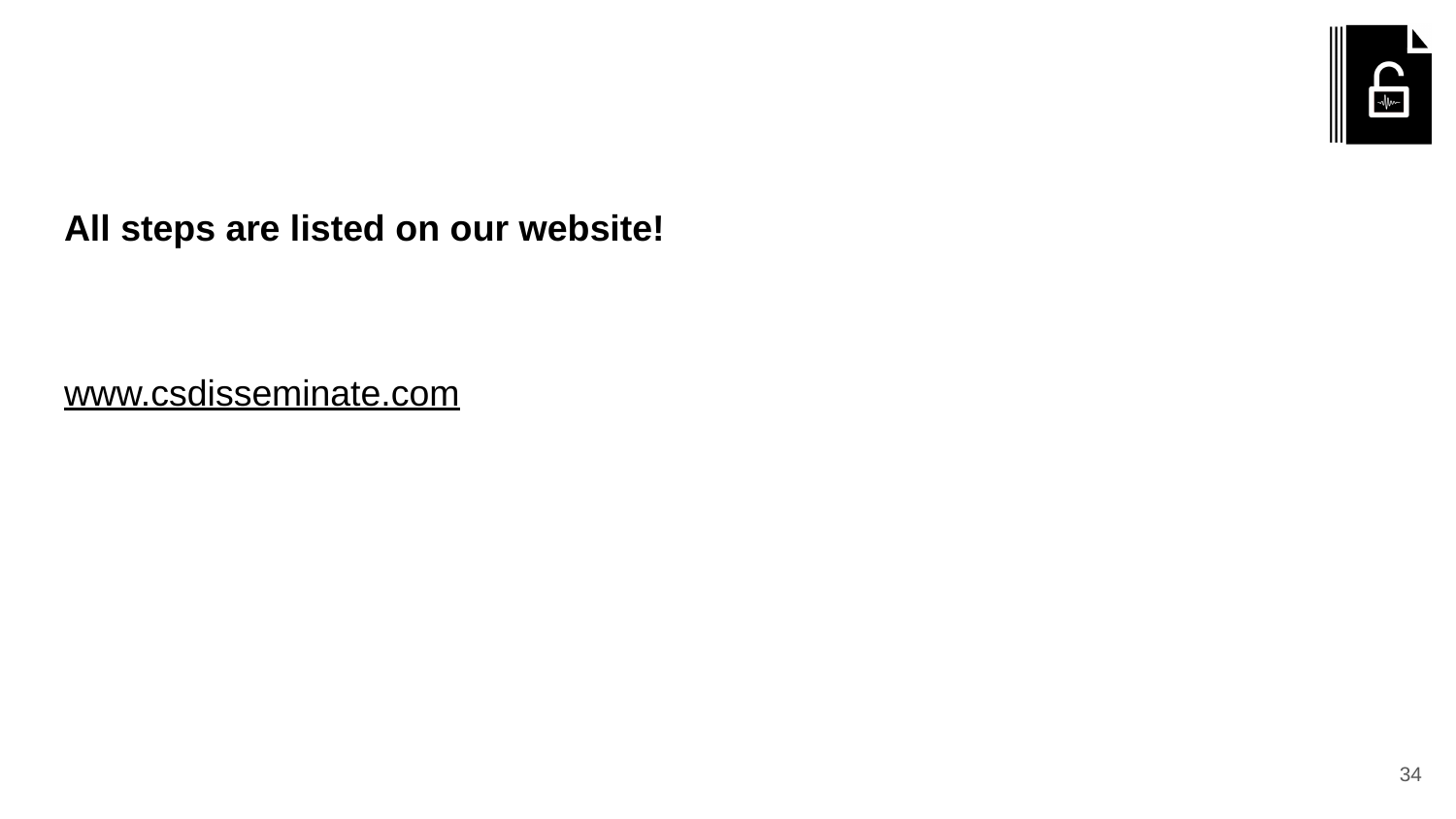

All steps are listed on our website!

www.csdisseminate.com
34